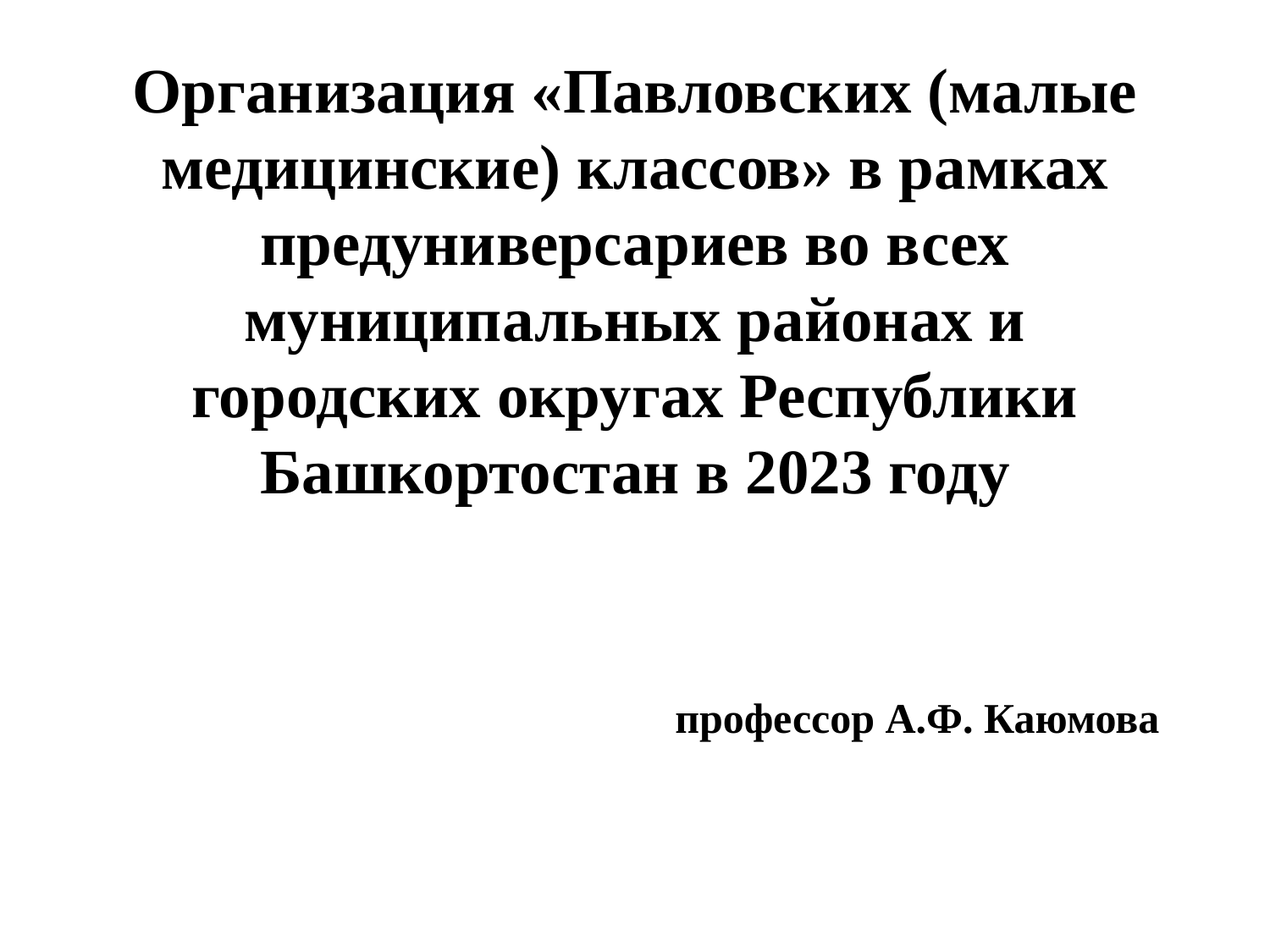

# Организация «Павловских (малые медицинские) классов» в рамках предуниверсариев во всех муниципальных районах и городских округах Республики Башкортостан в 2023 году профессор А.Ф. Каюмова